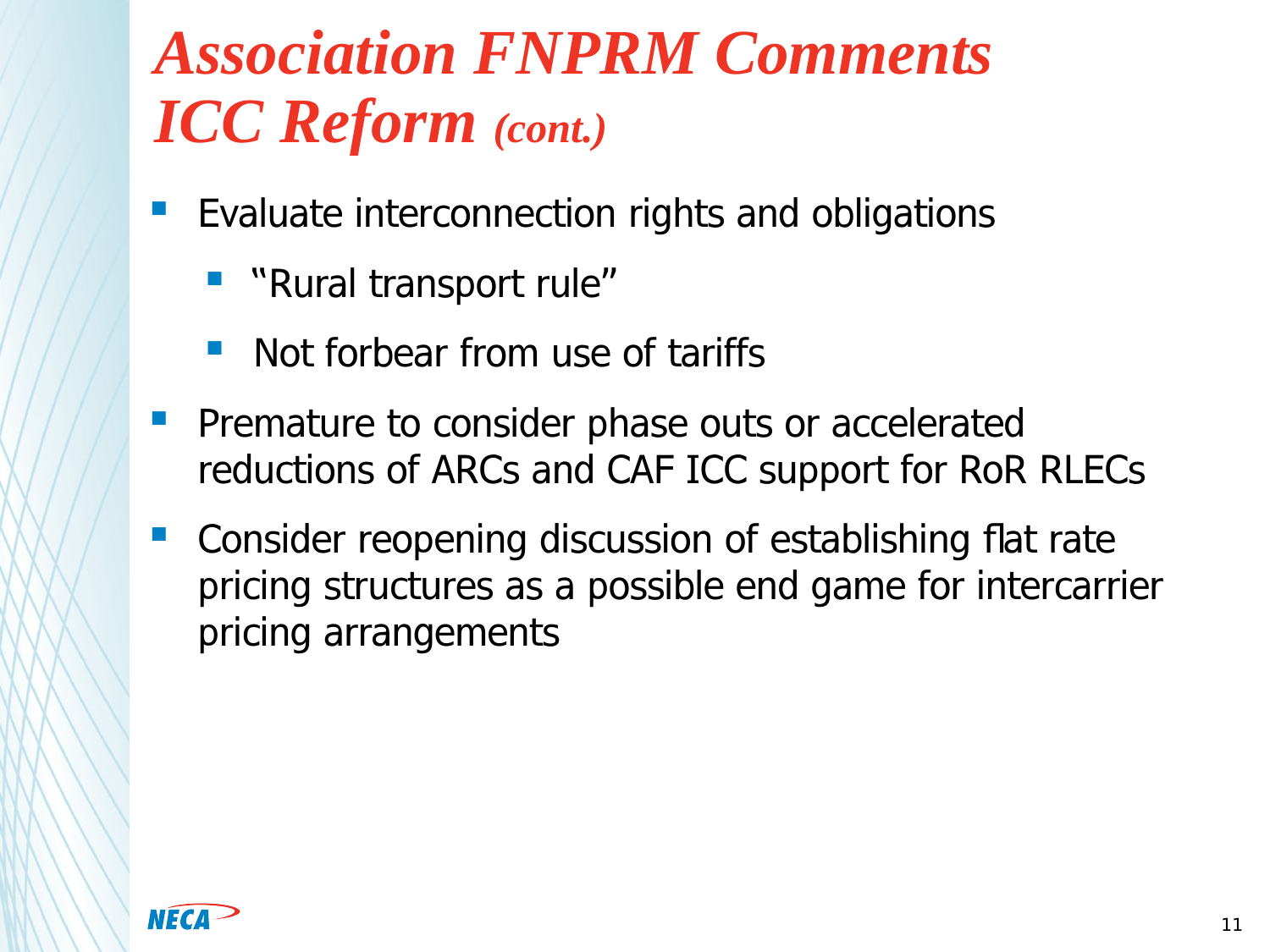

# Association FNPRM Comments ICC Reform (cont.)
Evaluate interconnection rights and obligations
“Rural transport rule”
Not forbear from use of tariffs
Premature to consider phase outs or accelerated reductions of ARCs and CAF ICC support for RoR RLECs
Consider reopening discussion of establishing flat rate pricing structures as a possible end game for intercarrier pricing arrangements

11